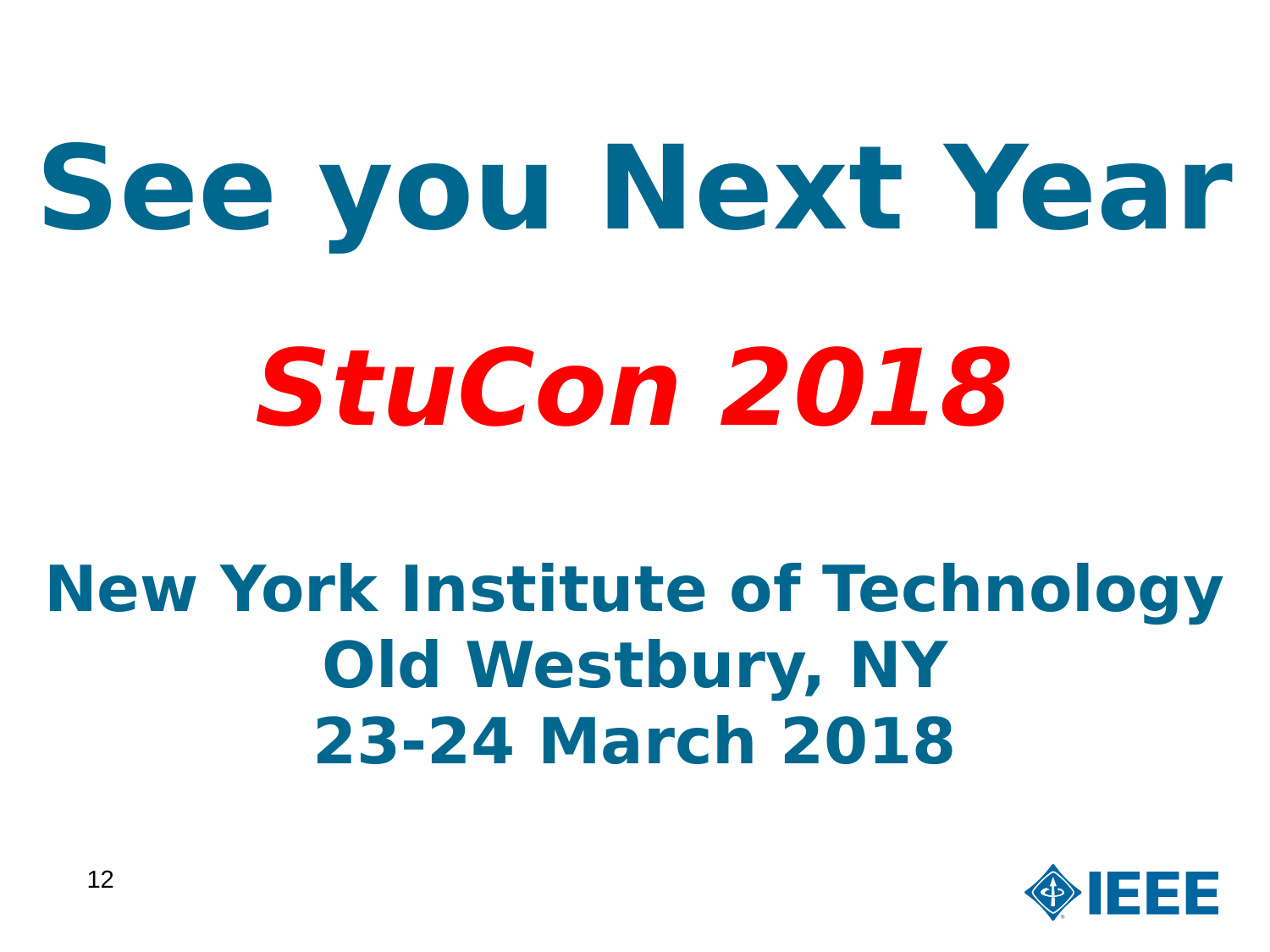

# See you Next Year StuCon 2018 New York Institute of Technology Old Westbury, NY 23-24 March 2018
12